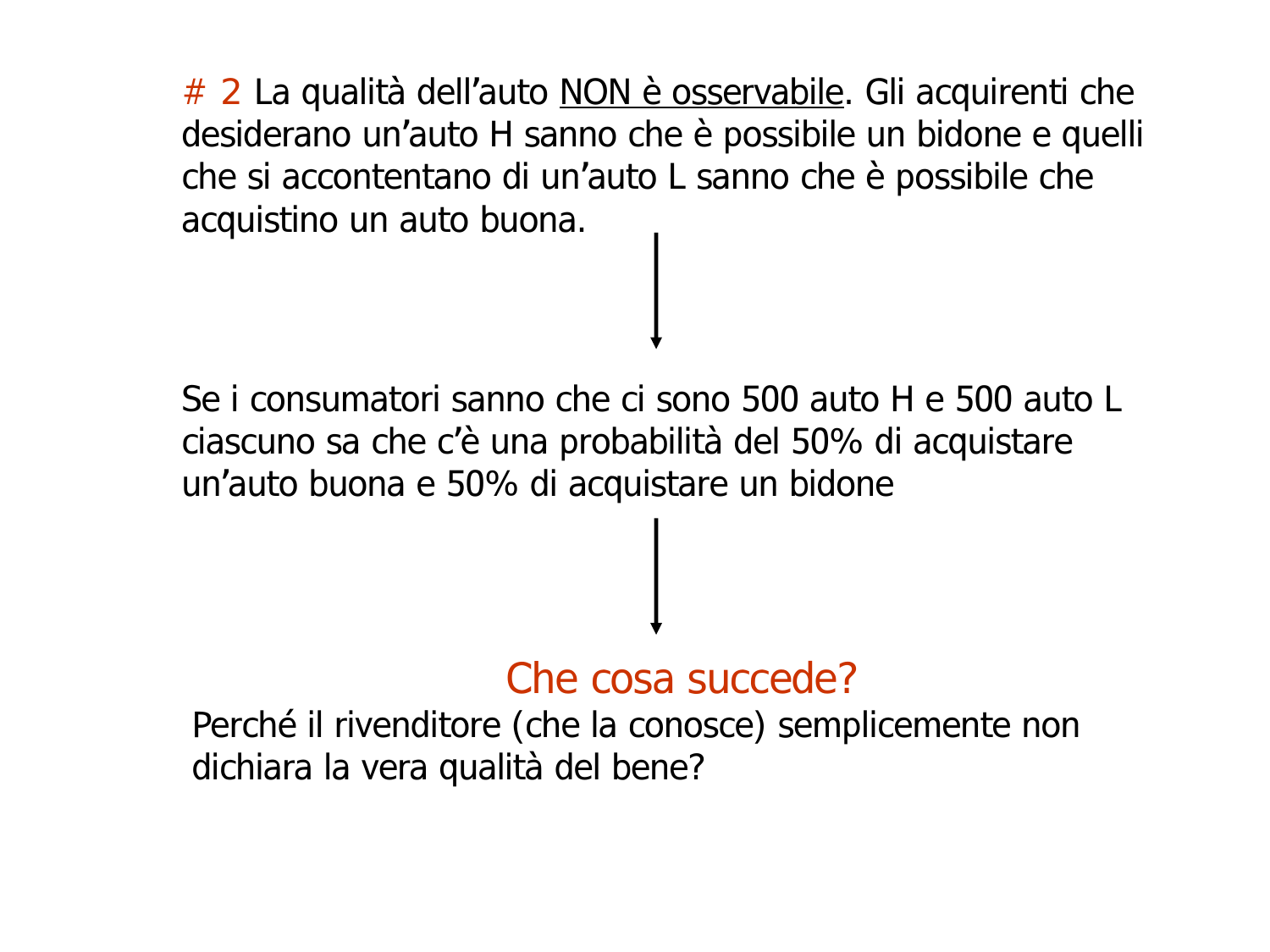

# 2 La qualità dell’auto NON è osservabile. Gli acquirenti che desiderano un’auto H sanno che è possibile un bidone e quelli che si accontentano di un’auto L sanno che è possibile che acquistino un auto buona.

Se i consumatori sanno che ci sono 500 auto H e 500 auto L ciascuno sa che c’è una probabilità del 50% di acquistare un’auto buona e 50% di acquistare un bidone

Che cosa succede?
Perché il rivenditore (che la conosce) semplicemente non dichiara la vera qualità del bene?